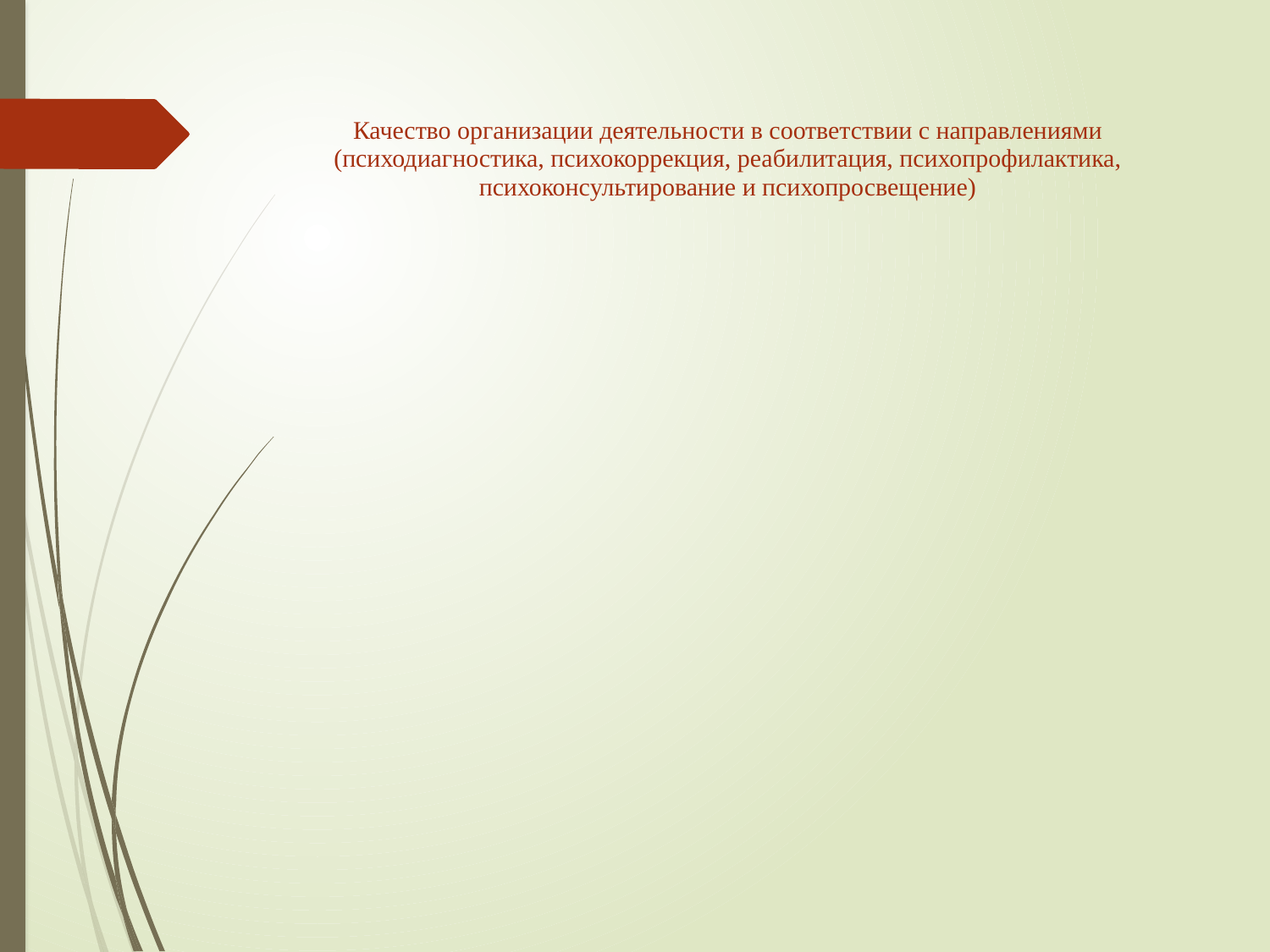

# Качество организации деятельности в соответствии с направлениями (психодиагностика, психокоррекция, реабилитация, психопрофилактика, психоконсультирование и психопросвещение)